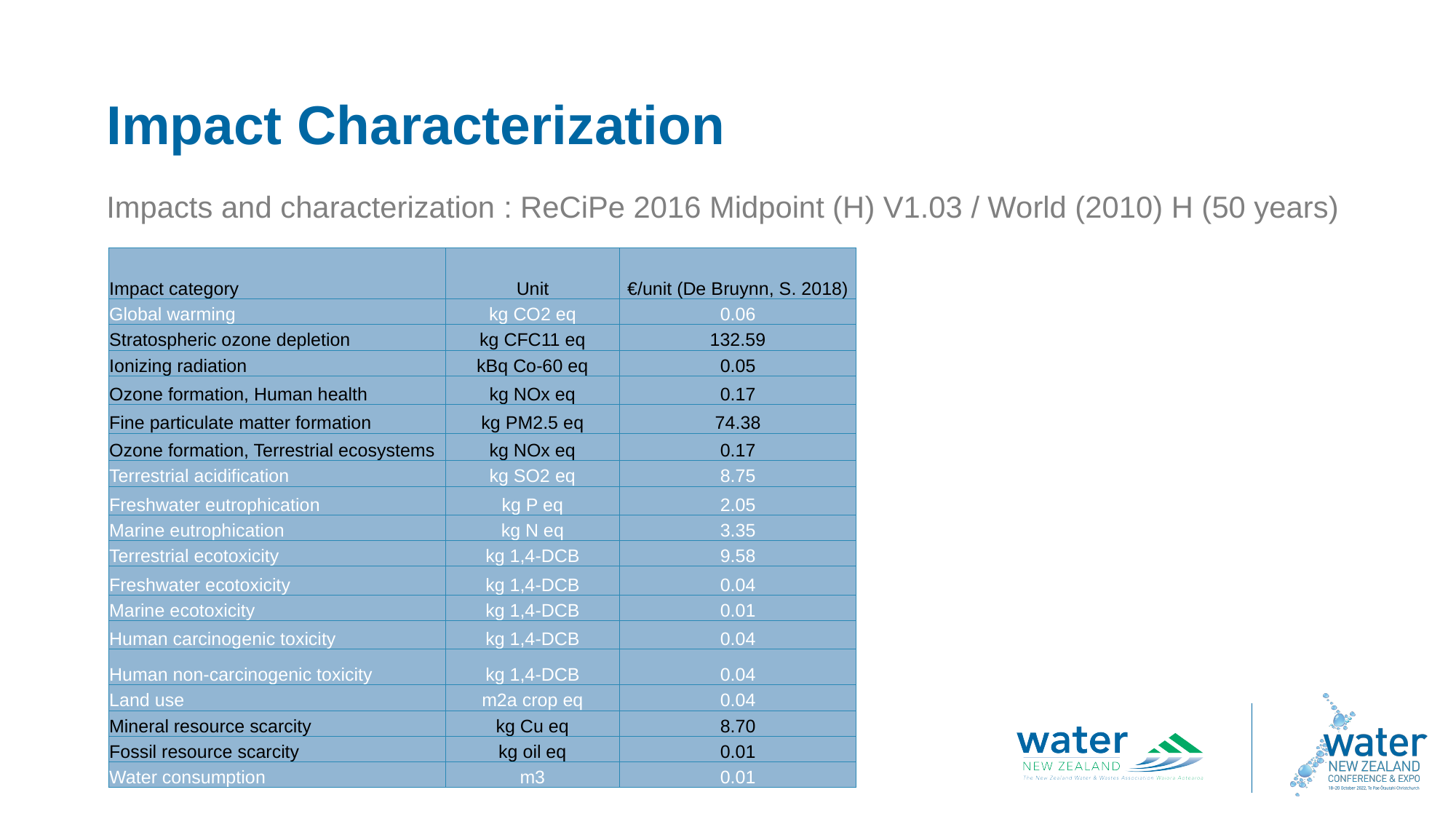

Impact Characterization
Impacts and characterization : ReCiPe 2016 Midpoint (H) V1.03 / World (2010) H (50 years)
| Impact category | Unit | €/unit (De Bruynn, S. 2018) |
| --- | --- | --- |
| Global warming | kg CO2 eq | 0.06 |
| Stratospheric ozone depletion | kg CFC11 eq | 132.59 |
| Ionizing radiation | kBq Co-60 eq | 0.05 |
| Ozone formation, Human health | kg NOx eq | 0.17 |
| Fine particulate matter formation | kg PM2.5 eq | 74.38 |
| Ozone formation, Terrestrial ecosystems | kg NOx eq | 0.17 |
| Terrestrial acidification | kg SO2 eq | 8.75 |
| Freshwater eutrophication | kg P eq | 2.05 |
| Marine eutrophication | kg N eq | 3.35 |
| Terrestrial ecotoxicity | kg 1,4-DCB | 9.58 |
| Freshwater ecotoxicity | kg 1,4-DCB | 0.04 |
| Marine ecotoxicity | kg 1,4-DCB | 0.01 |
| Human carcinogenic toxicity | kg 1,4-DCB | 0.04 |
| Human non-carcinogenic toxicity | kg 1,4-DCB | 0.04 |
| Land use | m2a crop eq | 0.04 |
| Mineral resource scarcity | kg Cu eq | 8.70 |
| Fossil resource scarcity | kg oil eq | 0.01 |
| Water consumption | m3 | 0.01 |